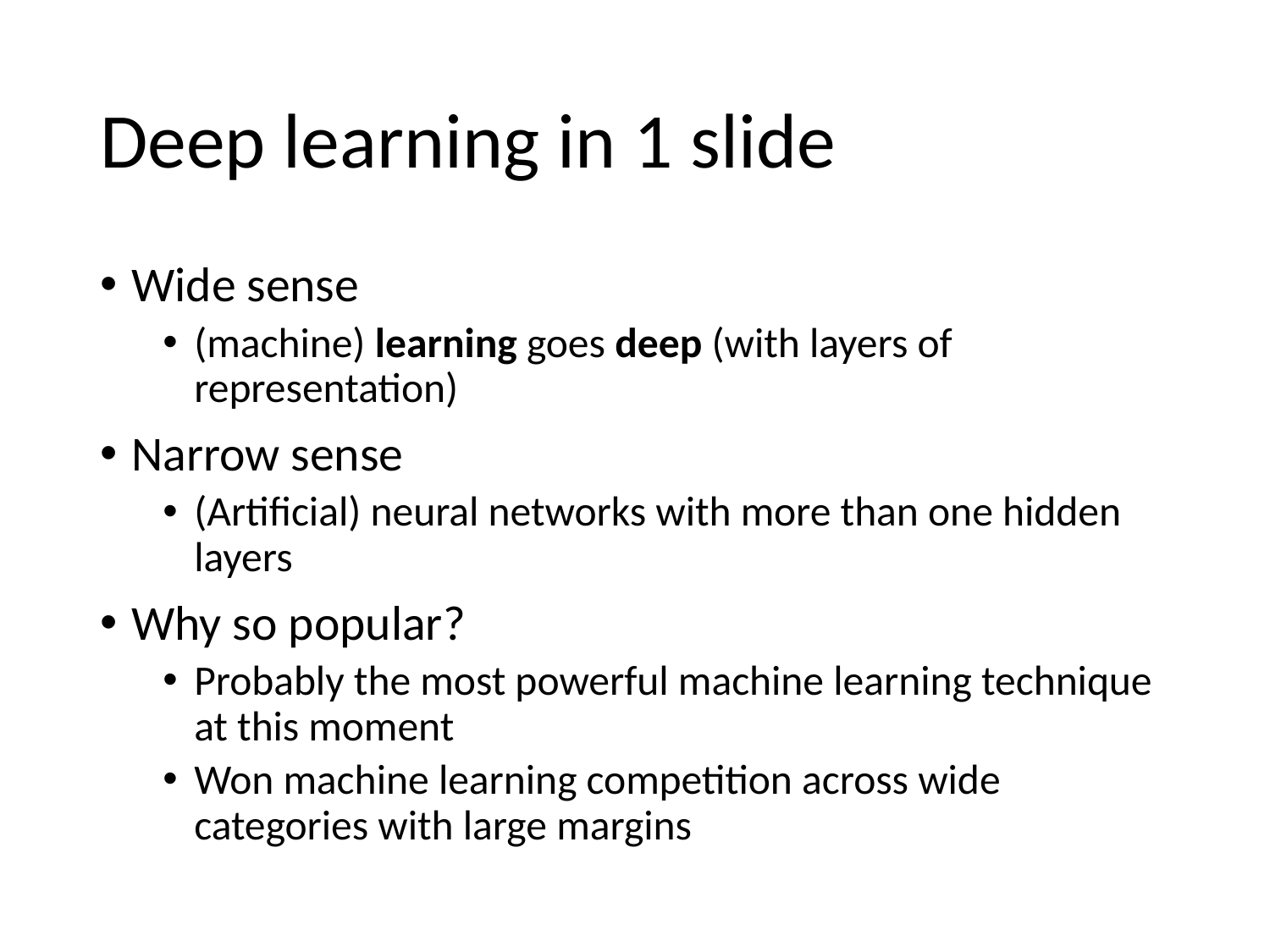

# Deep learning in 1 slide
Wide sense
(machine) learning goes deep (with layers of representation)
Narrow sense
(Artificial) neural networks with more than one hidden layers
Why so popular?
Probably the most powerful machine learning technique at this moment
Won machine learning competition across wide categories with large margins